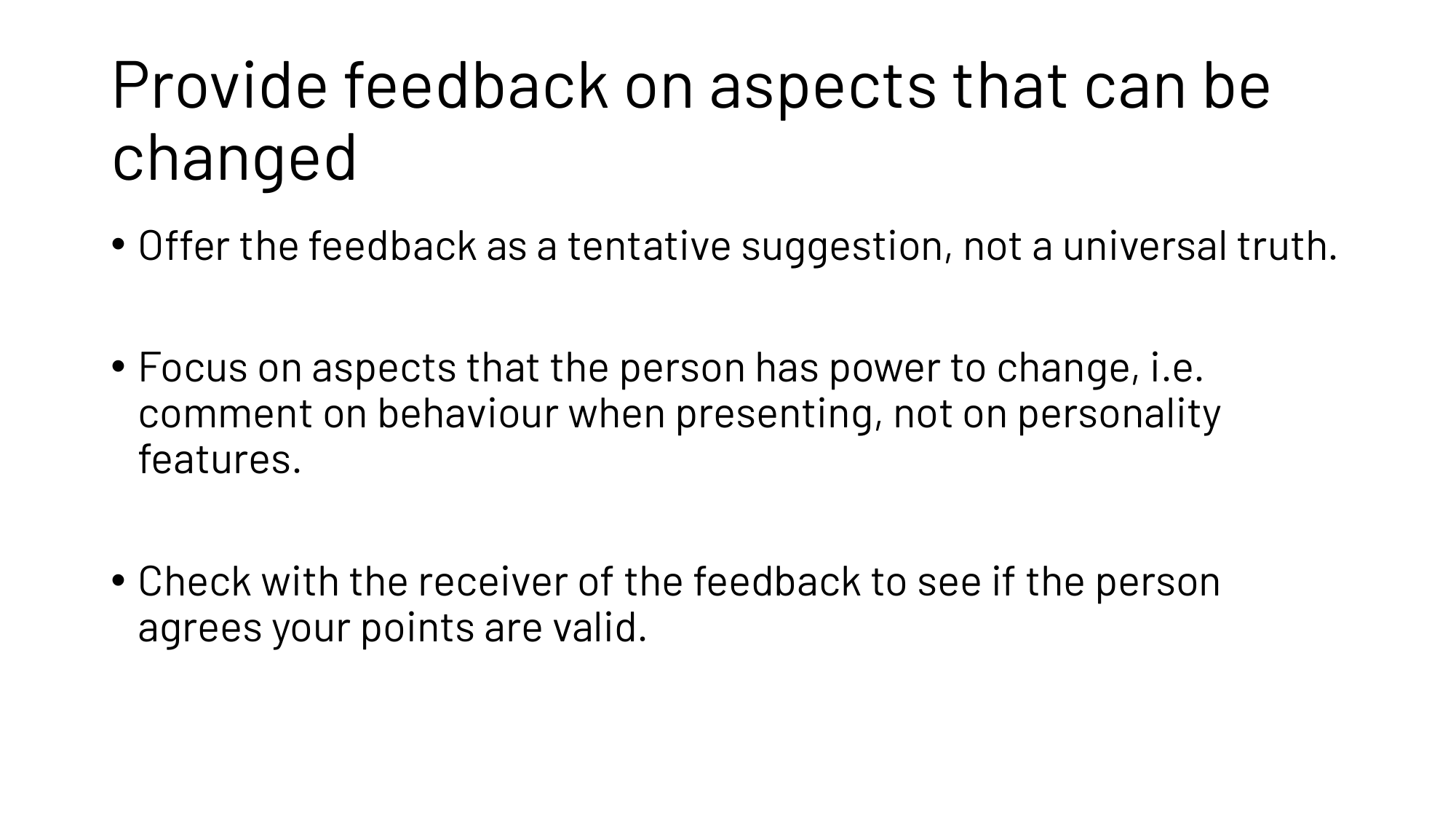

# Provide feedback on aspects that can be changed
Offer the feedback as a tentative suggestion, not a universal truth.

Focus on aspects that the person has power to change, i.e. comment on behaviour when presenting, not on personality features.

Check with the receiver of the feedback to see if the person agrees your points are valid.